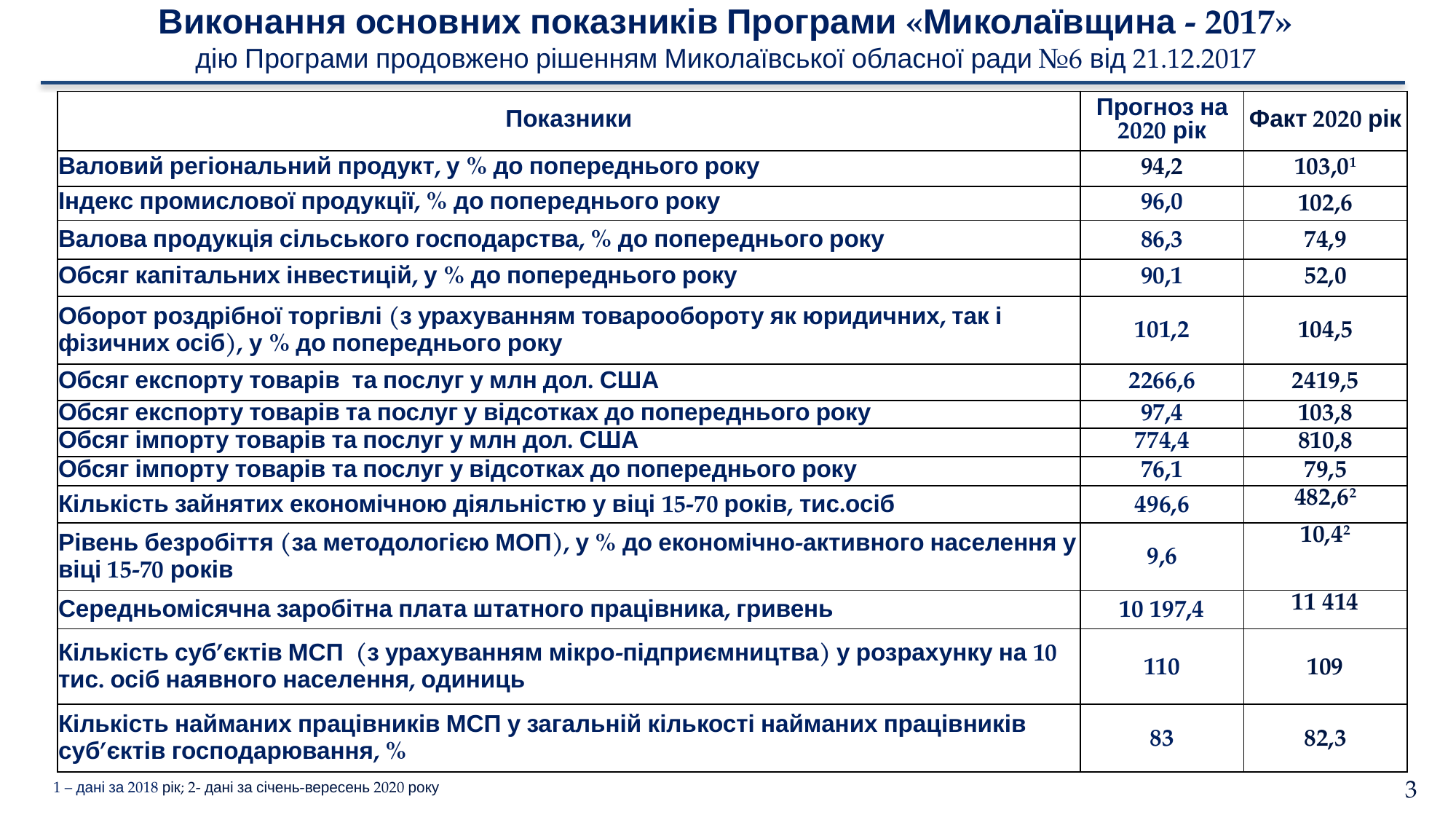

# Виконання основних показників Програми «Миколаївщина - 2017» дію Програми продовжено рішенням Миколаївської обласної ради №6 від 21.12.2017
| Показники | Прогноз на 2020 рік | Факт 2020 рік |
| --- | --- | --- |
| Валовий регіональний продукт, у % до попереднього року | 94,2 | 103,01 |
| Індекс промислової продукції, % до попереднього року | 96,0 | 102,6 |
| Валова продукція сільського господарства, % до попереднього року | 86,3 | 74,9 |
| Обсяг капітальних інвестицій, у % до попереднього року | 90,1 | 52,0 |
| Оборот роздрібної торгівлі (з урахуванням товарообороту як юридичних, так і фізичних осіб), у % до попереднього року | 101,2 | 104,5 |
| Обсяг експорту товарів та послуг у млн дол. США | 2266,6 | 2419,5 |
| Обсяг експорту товарів та послуг у відсотках до попереднього року | 97,4 | 103,8 |
| Обсяг імпорту товарів та послуг у млн дол. США | 774,4 | 810,8 |
| Обсяг імпорту товарів та послуг у відсотках до попереднього року | 76,1 | 79,5 |
| Кількість зайнятих економічною діяльністю у віці 15-70 років, тис.осіб | 496,6 | 482,62 |
| Рівень безробіття (за методологією МОП), у % до економічно-активного населення у віці 15-70 років | 9,6 | 10,42 |
| Середньомісячна заробітна плата штатного працівника, гривень | 10 197,4 | 11 414 |
| Кількість суб’єктів МСП (з урахуванням мікро-підприємництва) у розрахунку на 10 тис. осіб наявного населення, одиниць | 110 | 109 |
| Кількість найманих працівників МСП у загальній кількості найманих працівників суб’єктів господарювання, % | 83 | 82,3 |
3
1 – дані за 2018 рік; 2- дані за січень-вересень 2020 року